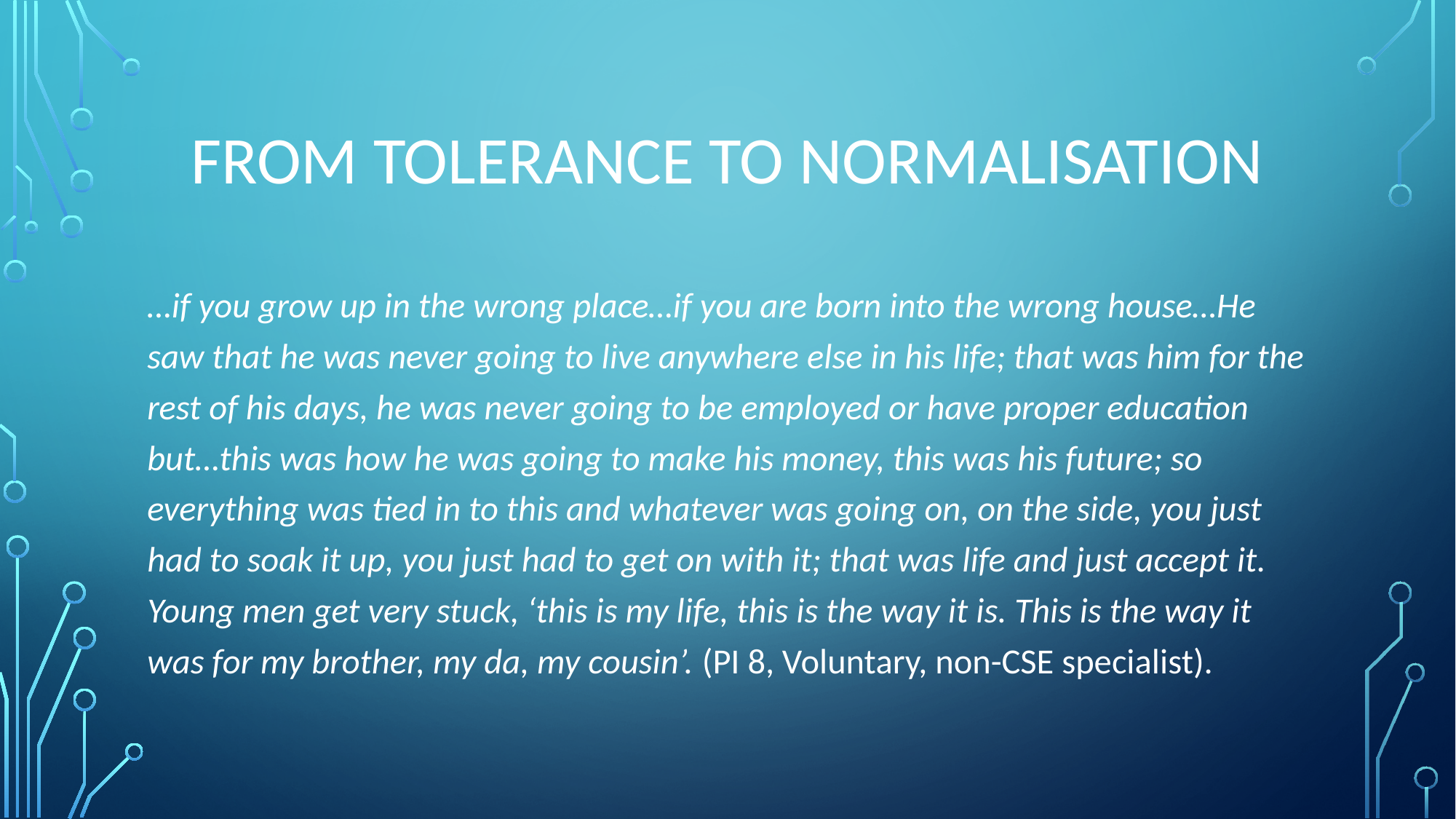

# From tolerance to normalisation
…if you grow up in the wrong place…if you are born into the wrong house…He saw that he was never going to live anywhere else in his life; that was him for the rest of his days, he was never going to be employed or have proper education but…this was how he was going to make his money, this was his future; so everything was tied in to this and whatever was going on, on the side, you just had to soak it up, you just had to get on with it; that was life and just accept it. Young men get very stuck, ‘this is my life, this is the way it is. This is the way it was for my brother, my da, my cousin’. (PI 8, Voluntary, non-CSE specialist).